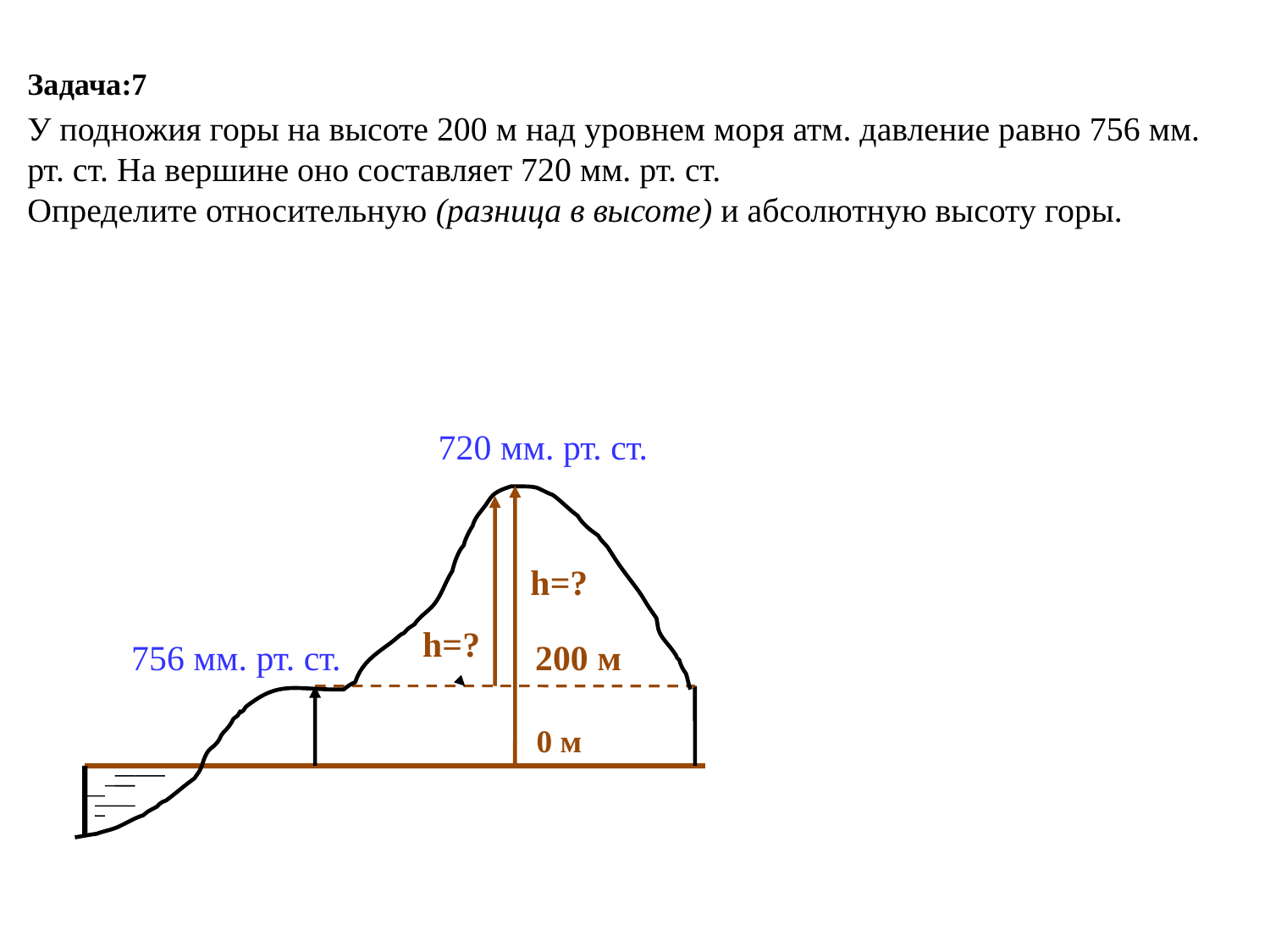

# Задача:7 У подножия горы на высоте 200 м над уровнем моря атм. давление равно 756 мм. рт. ст. На вершине оно составляет 720 мм. рт. ст. Определите относительную (разница в высоте) и абсолютную высоту горы.
720 мм. рт. ст.

h=?
h=?
756 мм. рт. ст.
200 м

0 м